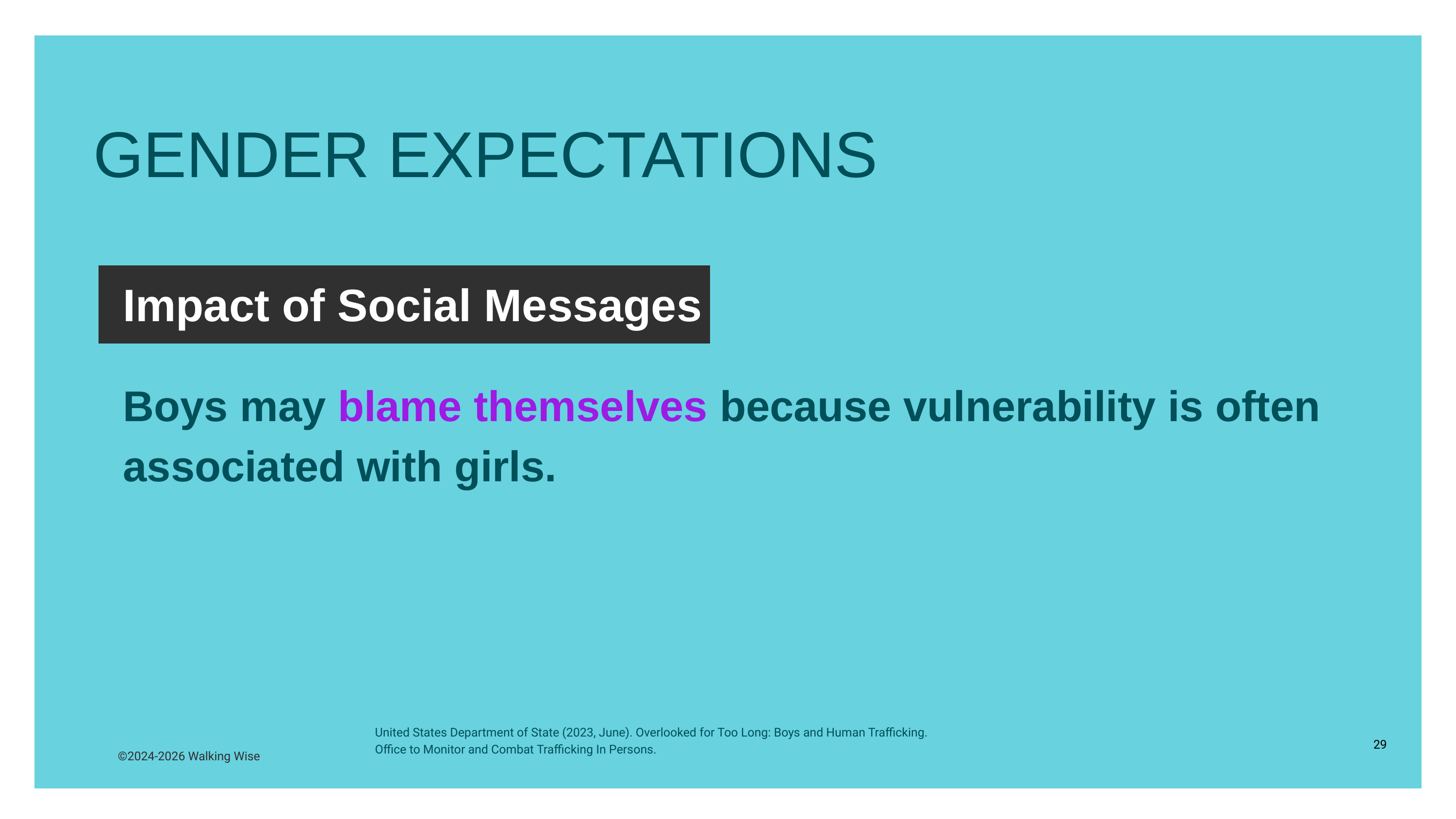

GENDER EXPECTATIONS

Impact of Social Messages
Boys may blame themselves because vulnerability is often associated with girls.
United States Department of State (2023, June). Overlooked for Too Long: Boys and Human Trafficking. Office to Monitor and Combat Trafficking In Persons.
29
©2024-2026 Walking Wise